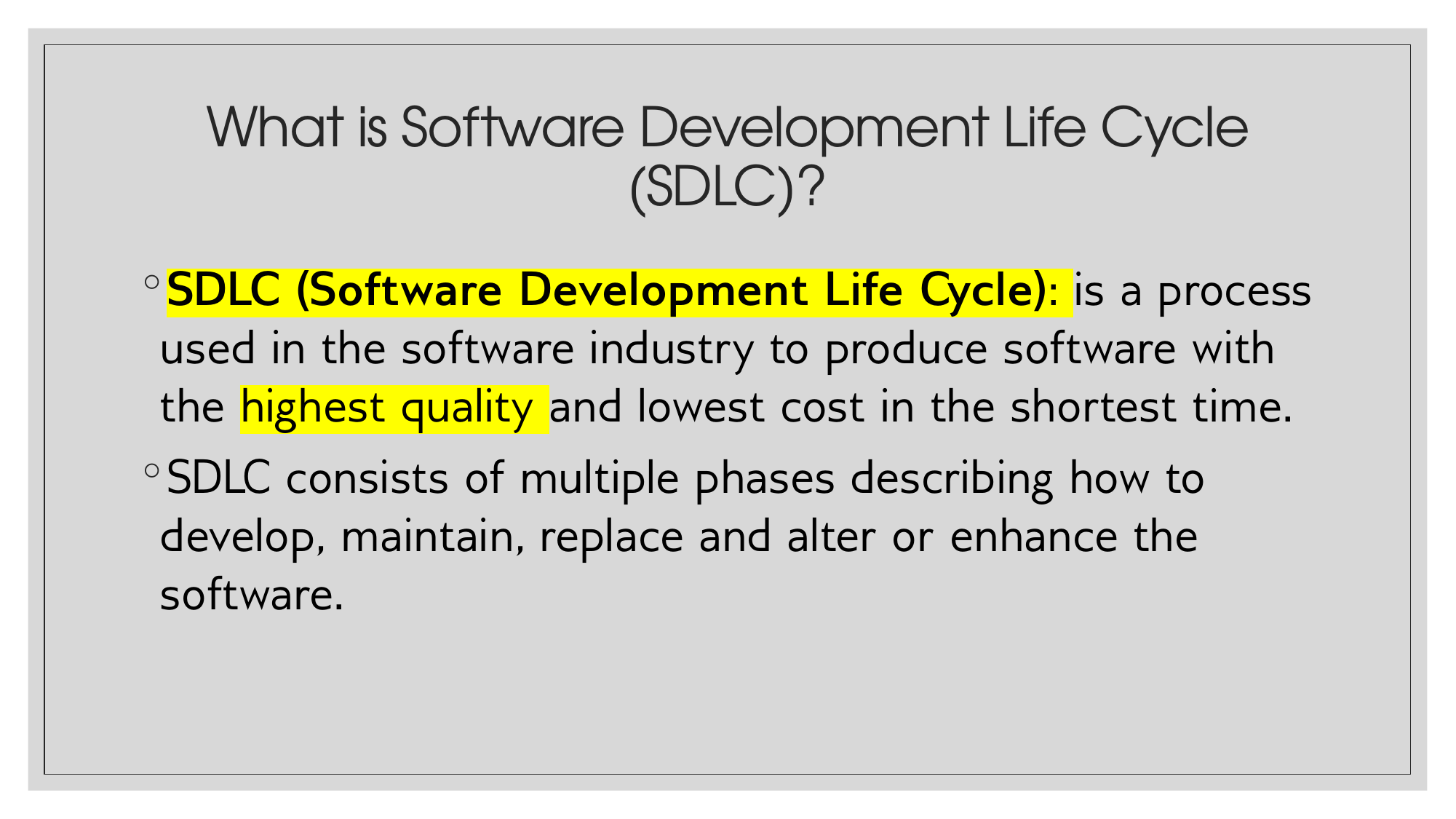

# What is Software Development Life Cycle (SDLC)?
SDLC (Software Development Life Cycle): is a process used in the software industry to produce software with the highest quality and lowest cost in the shortest time.
SDLC consists of multiple phases describing how to develop, maintain, replace and alter or enhance the software.